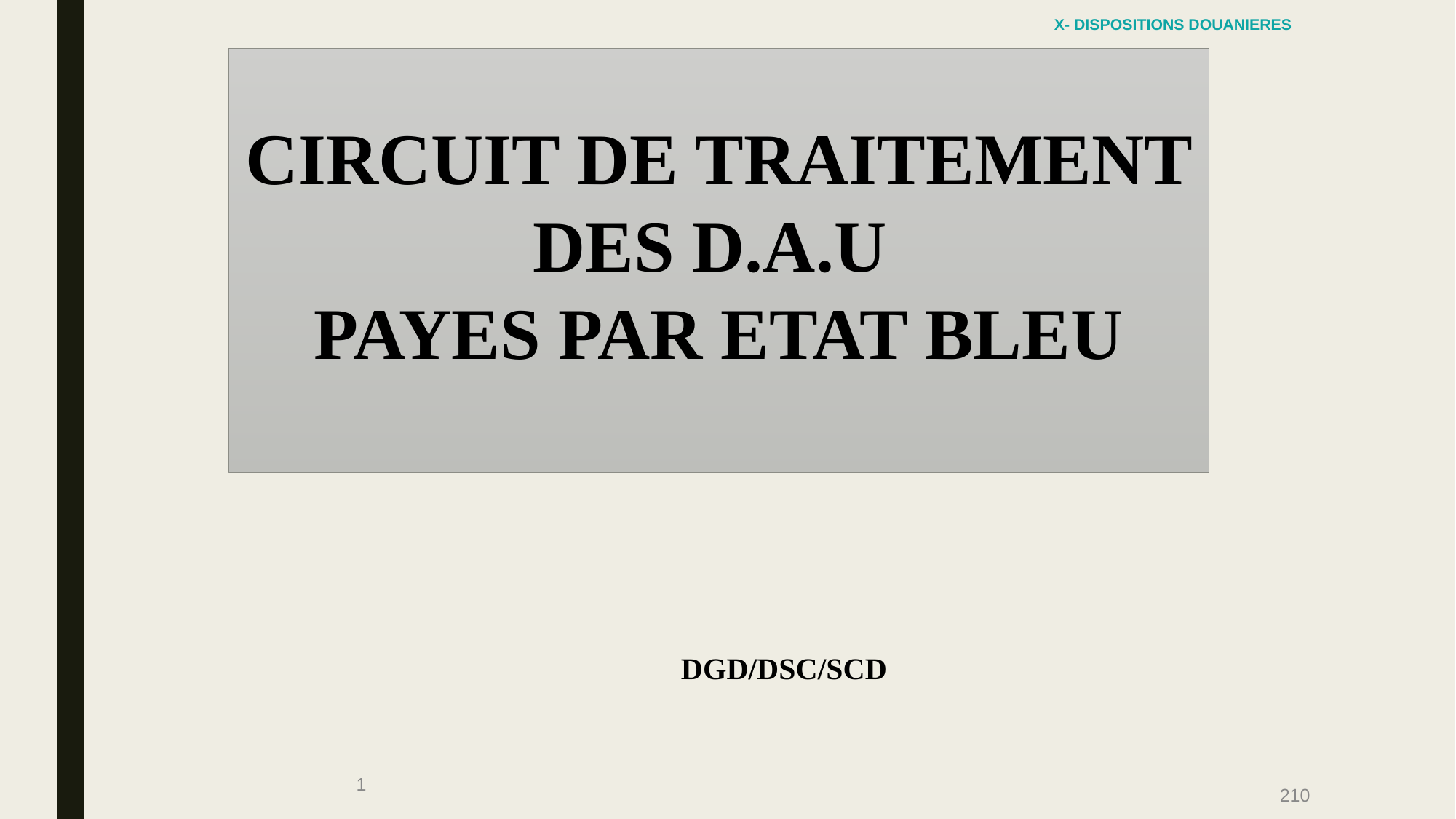

X- DISPOSITIONS DOUANIERES

CIRCUIT DE TRAITEMENT DES D.A.U
PAYES PAR ETAT BLEU

                                                            DGD/DSC/SCD
1

210